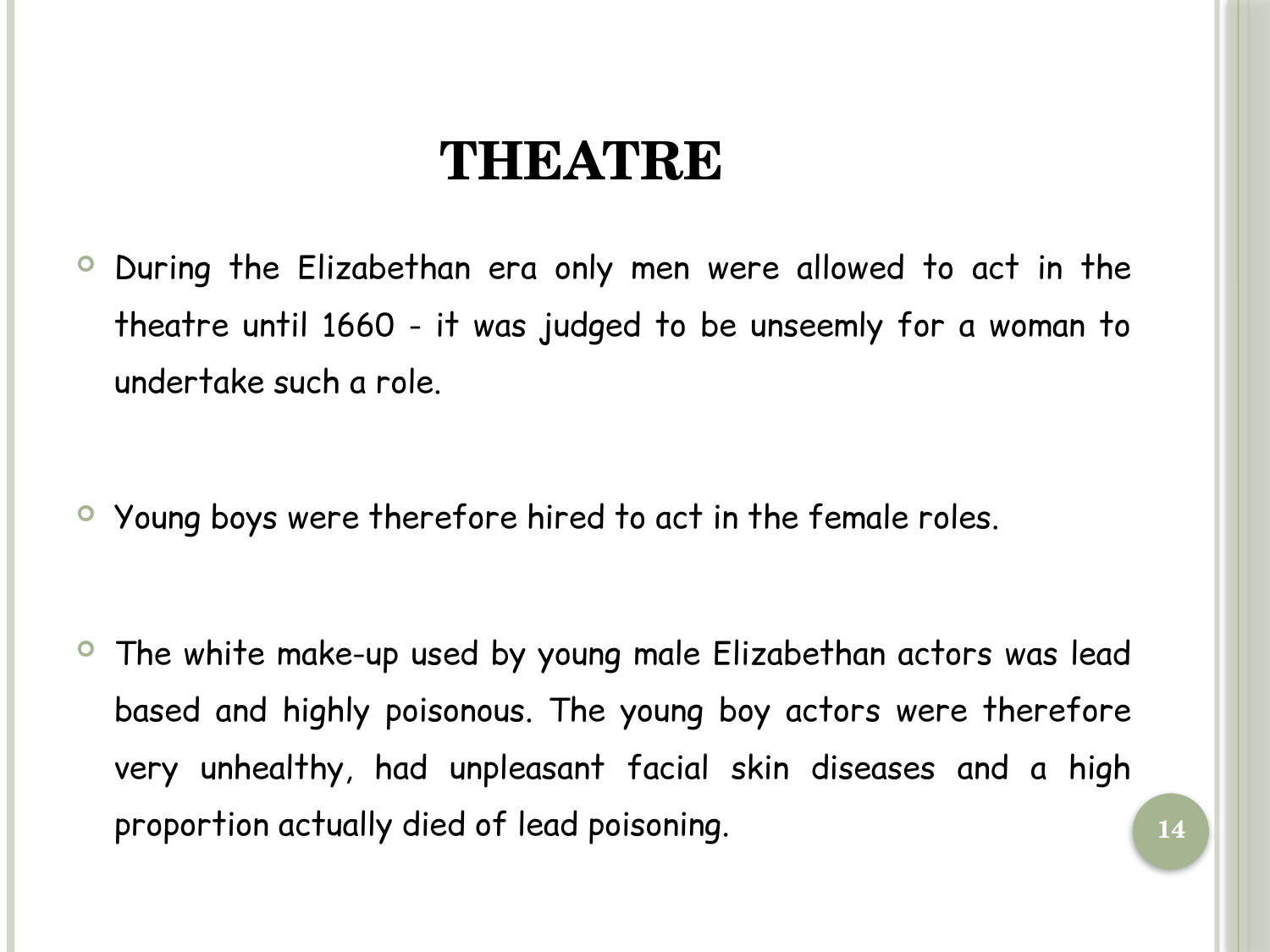

# theatre
During the Elizabethan era only men were allowed to act in the theatre until 1660 - it was judged to be unseemly for a woman to undertake such a role.

Young boys were therefore hired to act in the female roles.

The white make-up used by young male Elizabethan actors was lead based and highly poisonous. The young boy actors were therefore very unhealthy, had unpleasant facial skin diseases and a high proportion actually died of lead poisoning.
14